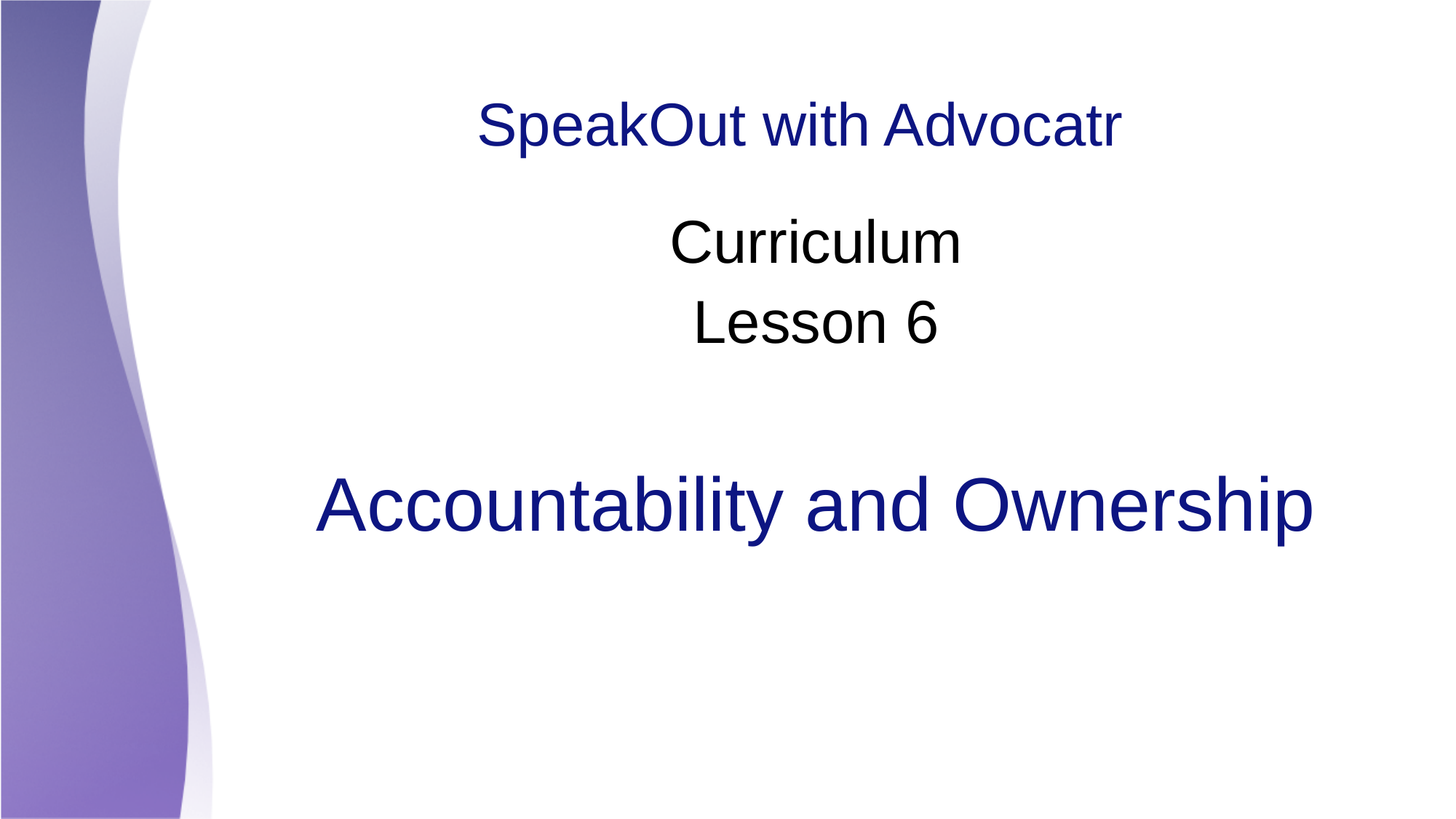

# SpeakOut with Advocatr
Curriculum
Lesson 6

Accountability and Ownership